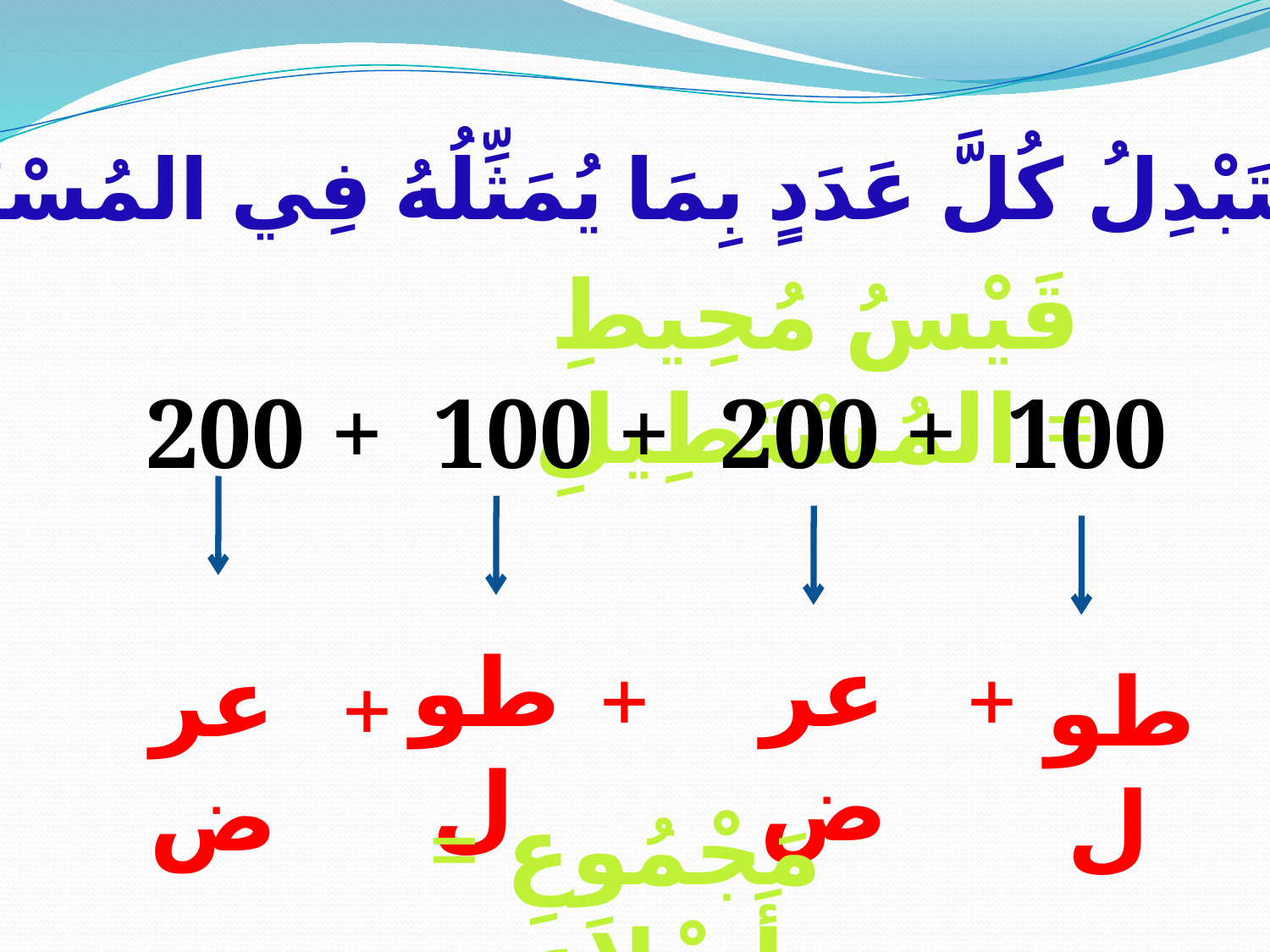

لَوْ نَسْتَبْدِلُ كُلَّ عَدَدٍ بِمَا يُمَثِّلُهُ فِي المُسْتَطِيلِ
قَيْسُ مُحِيطِ المُسْتَطِيلِ =
200 +  100 +  200 +  100
طول
عرض
عرض
+
+
+
طول
= مَجْمُوعِ أَضْلاَعِهِ